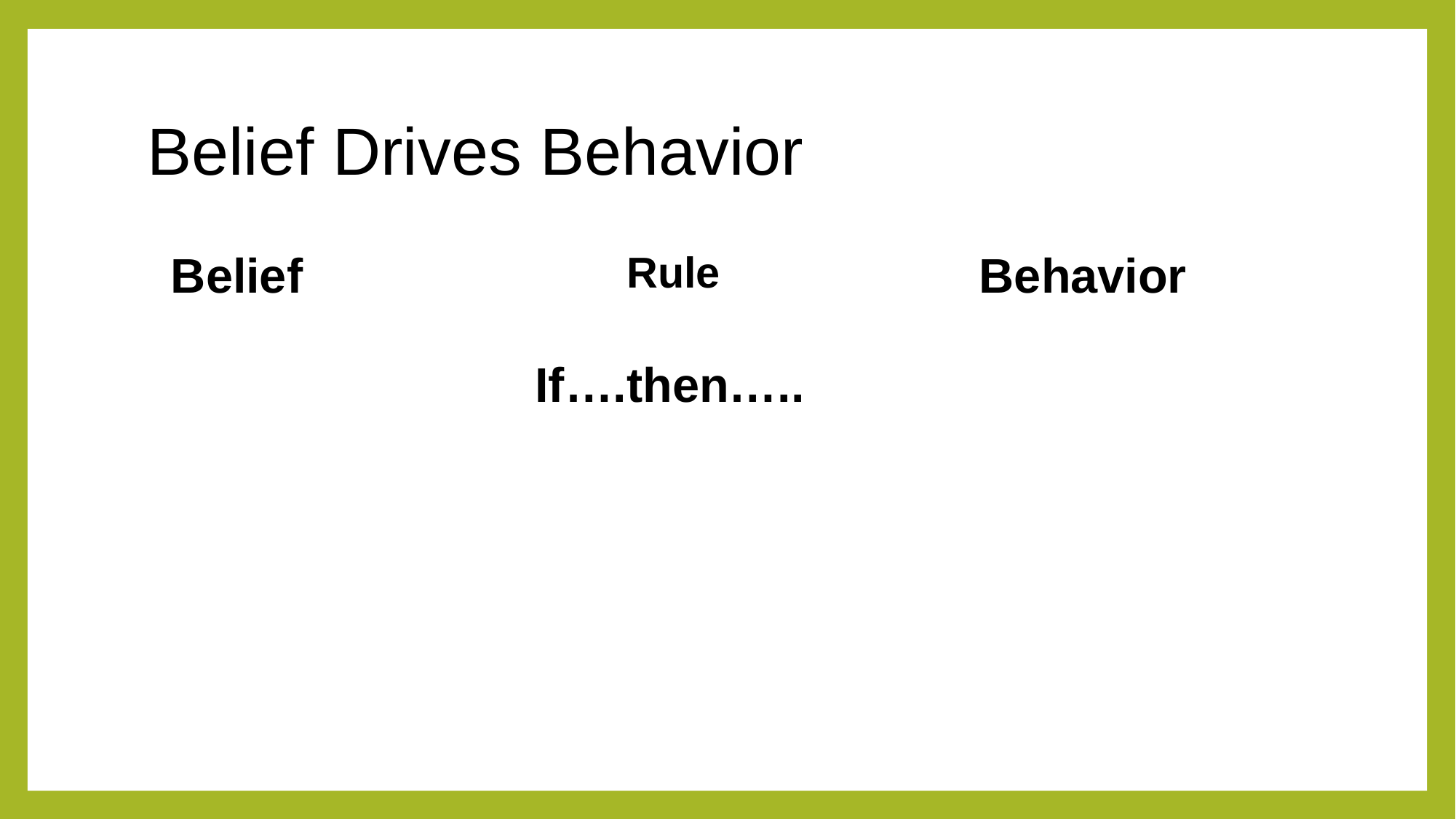

# Belief Drives Behavior
Behavior
Rule
Belief
If….then…..